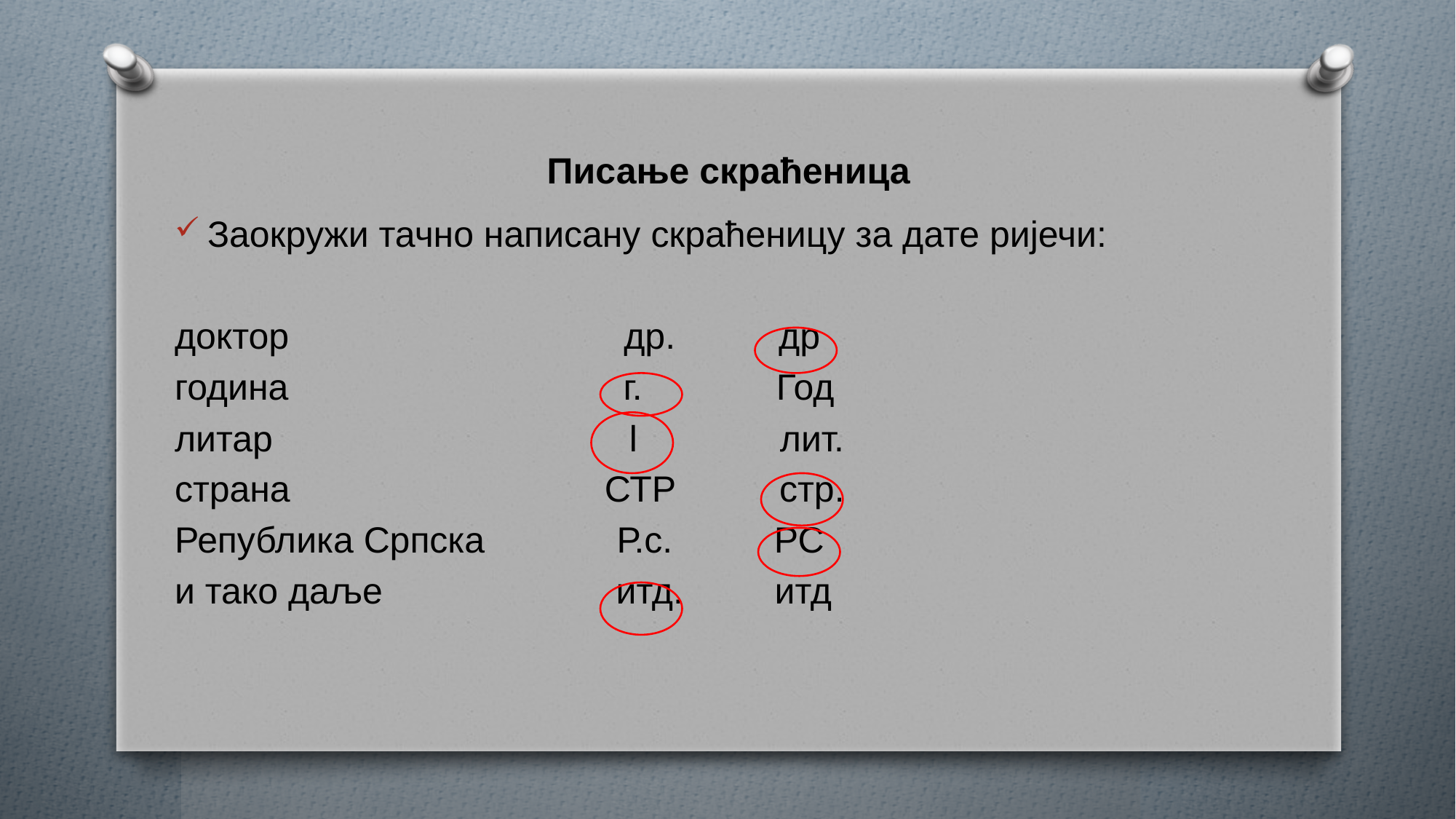

# Писање скраћеница

Заокружи тачно написану скраћеницу за дате ријечи:

доктор                                 др.          др
година                                 г.             Год
литар                                   l              лит.
страна                               СТР          стр.
Република Српска             Р.с.          РС
и тако даље                       итд.         итд